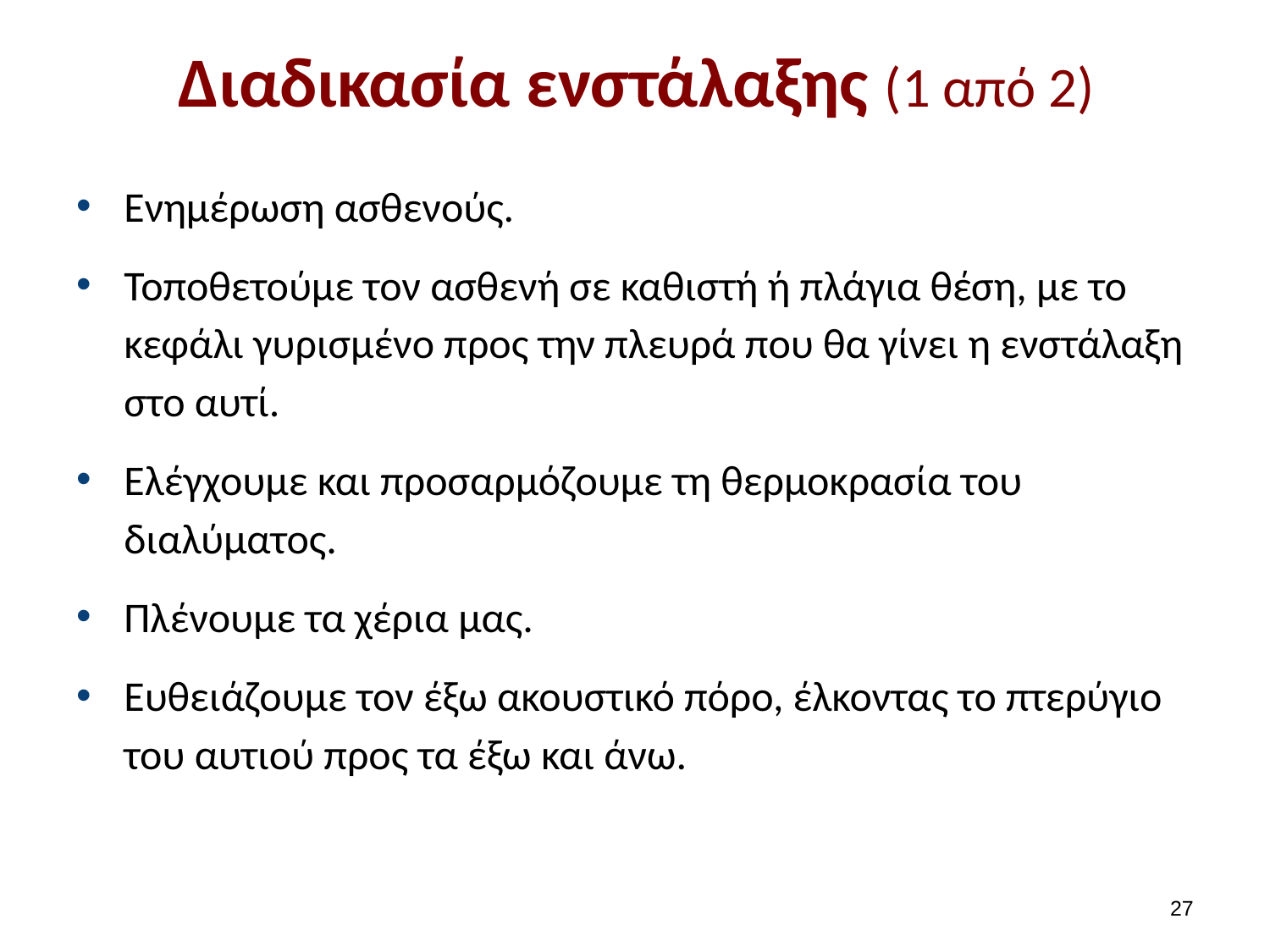

# Διαδικασία ενστάλαξης (1 από 2)
Ενημέρωση ασθενούς.
Τοποθετούμε τον ασθενή σε καθιστή ή πλάγια θέση, με το κεφάλι γυρισμένο προς την πλευρά που θα γίνει η ενστάλαξη στο αυτί.
Ελέγχουμε και προσαρμόζουμε τη θερμοκρασία του διαλύματος.
Πλένουμε τα χέρια μας.
Ευθειάζουμε τον έξω ακουστικό πόρο, έλκοντας το πτερύγιο του αυτιού προς τα έξω και άνω.
27